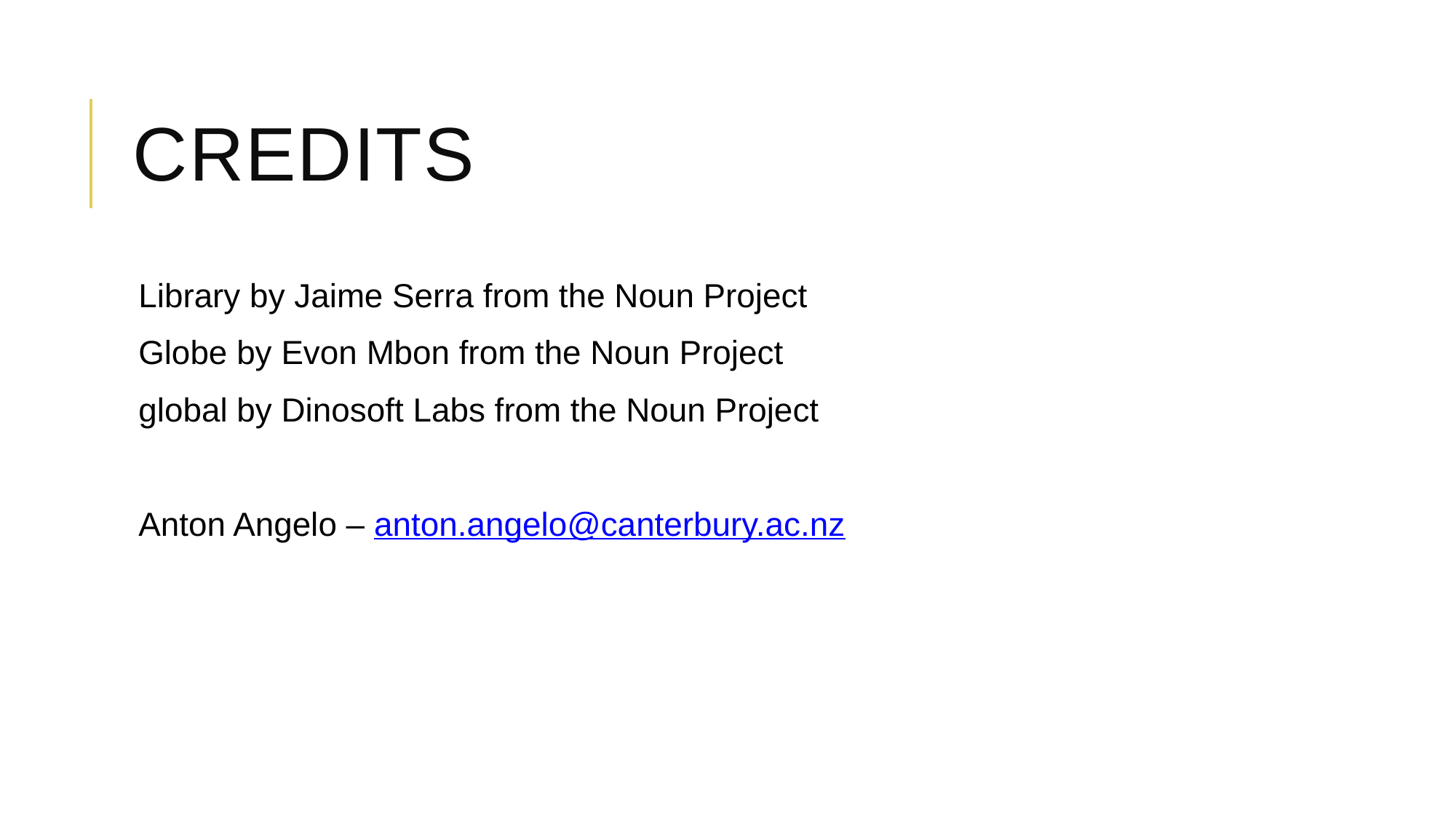

# Credits
Library by Jaime Serra from the Noun Project
Globe by Evon Mbon from the Noun Project
global by Dinosoft Labs from the Noun Project

Anton Angelo – anton.angelo@canterbury.ac.nz